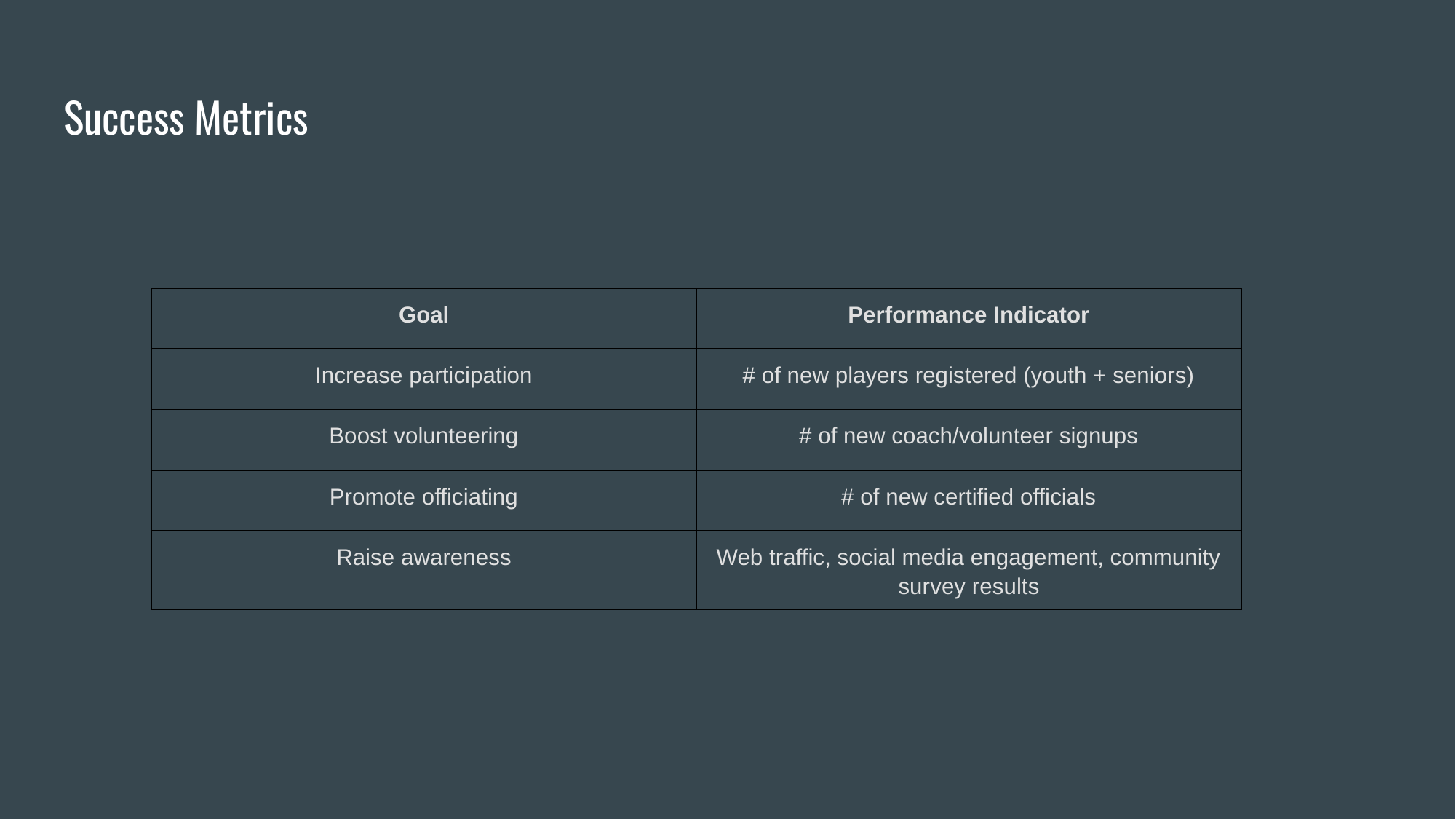

# Success Metrics

| Goal | Performance Indicator |
| --- | --- |
| Increase participation | # of new players registered (youth + seniors) |
| Boost volunteering | # of new coach/volunteer signups |
| Promote officiating | # of new certified officials |
| Raise awareness | Web traffic, social media engagement, community survey results |